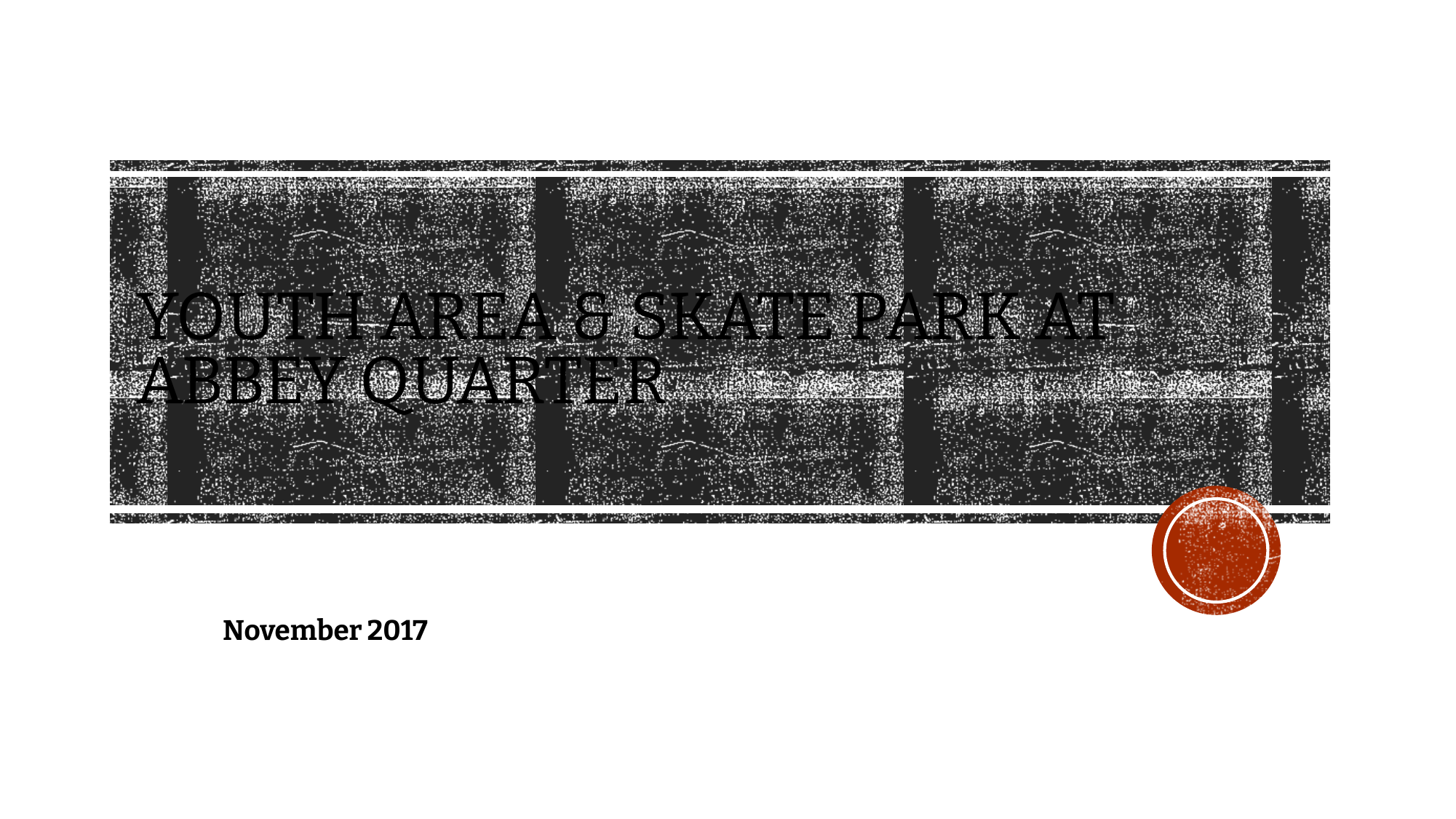

# Youth Area & Skate Park at Abbey Quarter

						November 2017